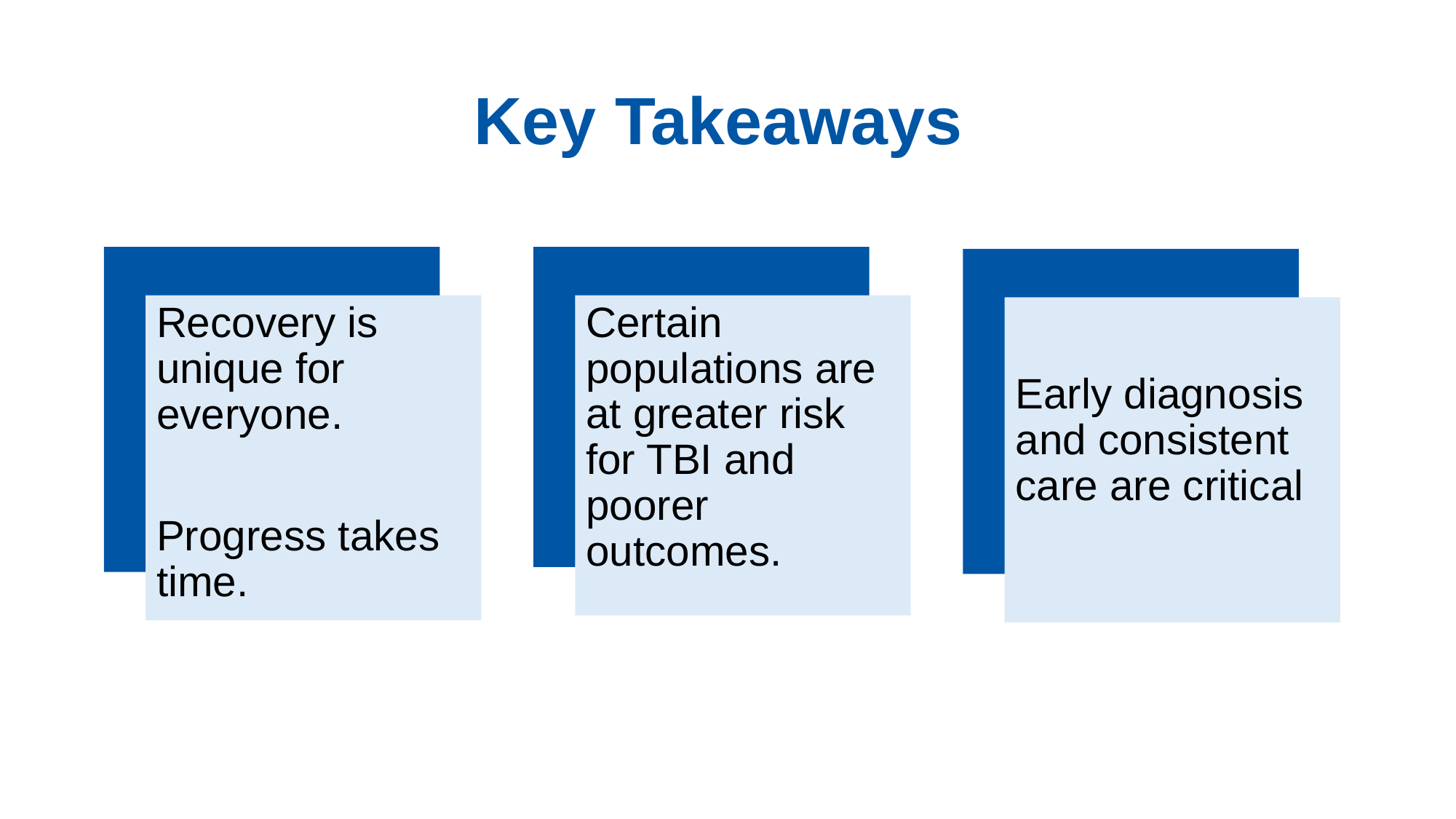

# Key Takeaways

Certain populations are at greater risk for TBI and poorer outcomes.

Recovery is unique for everyone.

Progress takes time.

Early diagnosis and consistent care are critical